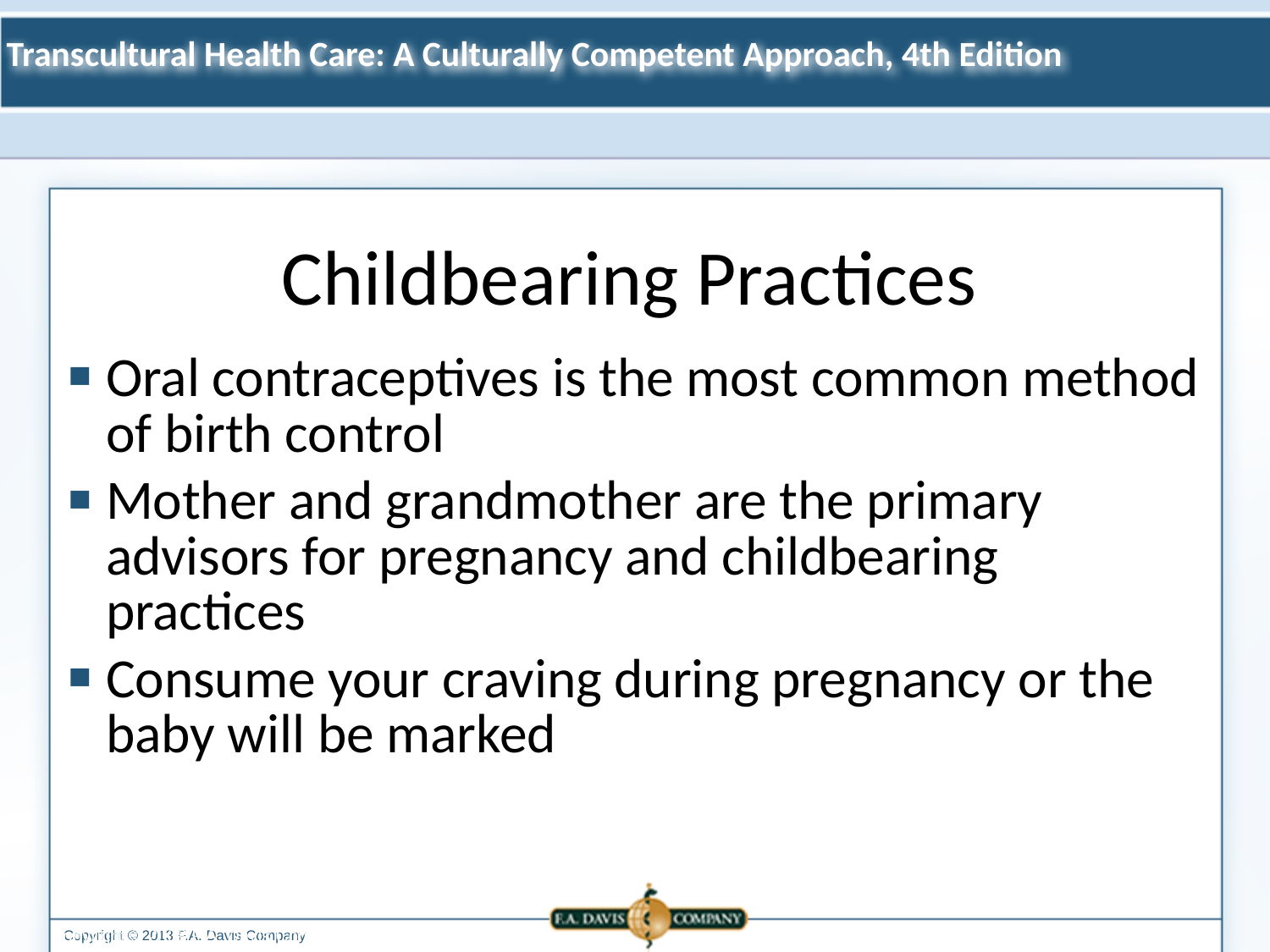

Childbearing Practices
Oral contraceptives is the most common method of birth control
Mother and grandmother are the primary advisors for pregnancy and childbearing practices
Consume your craving during pregnancy or the baby will be marked